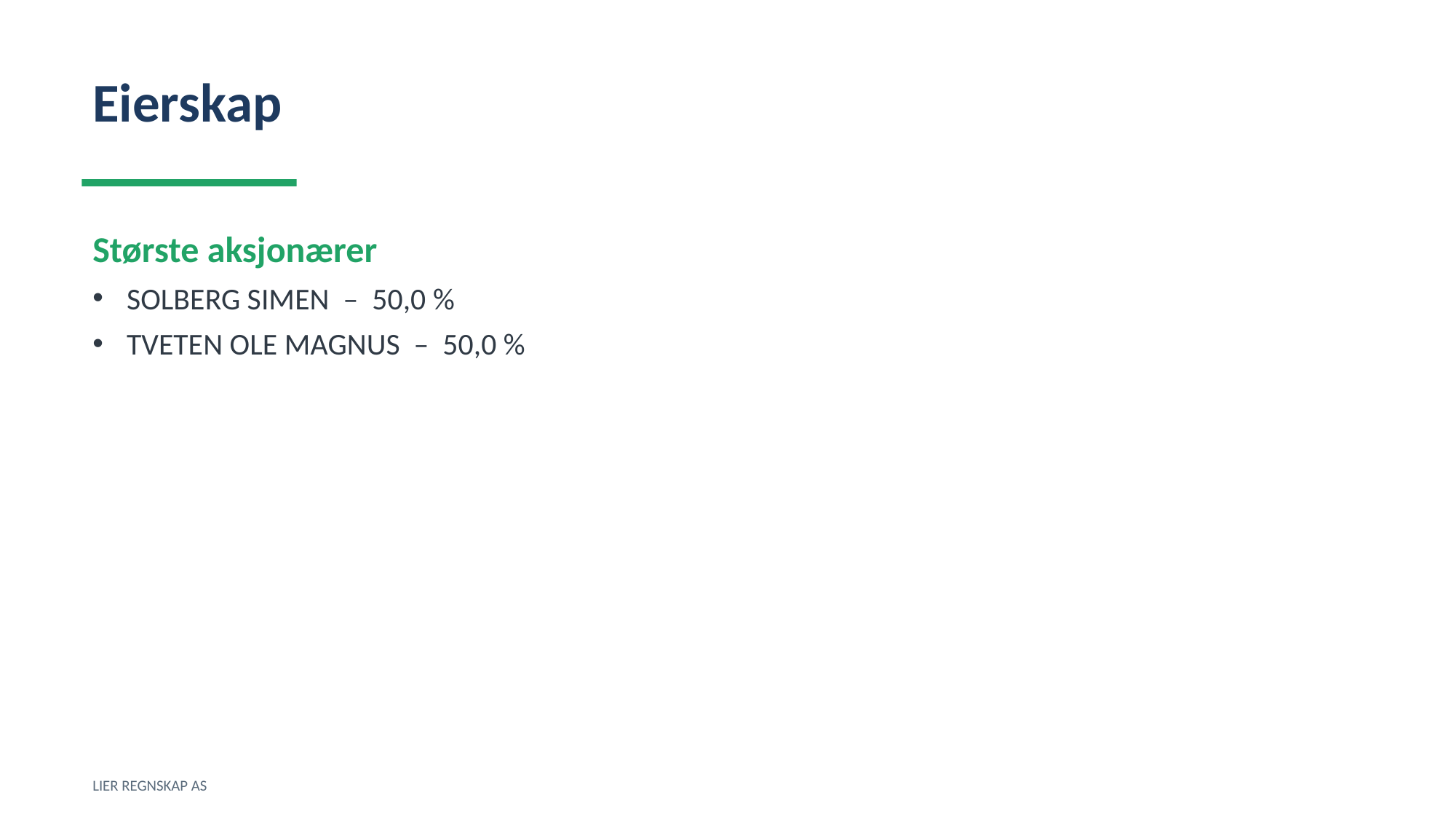

Eierskap

Største aksjonærer
SOLBERG SIMEN  –  50,0 %
TVETEN OLE MAGNUS  –  50,0 %
LIER REGNSKAP AS